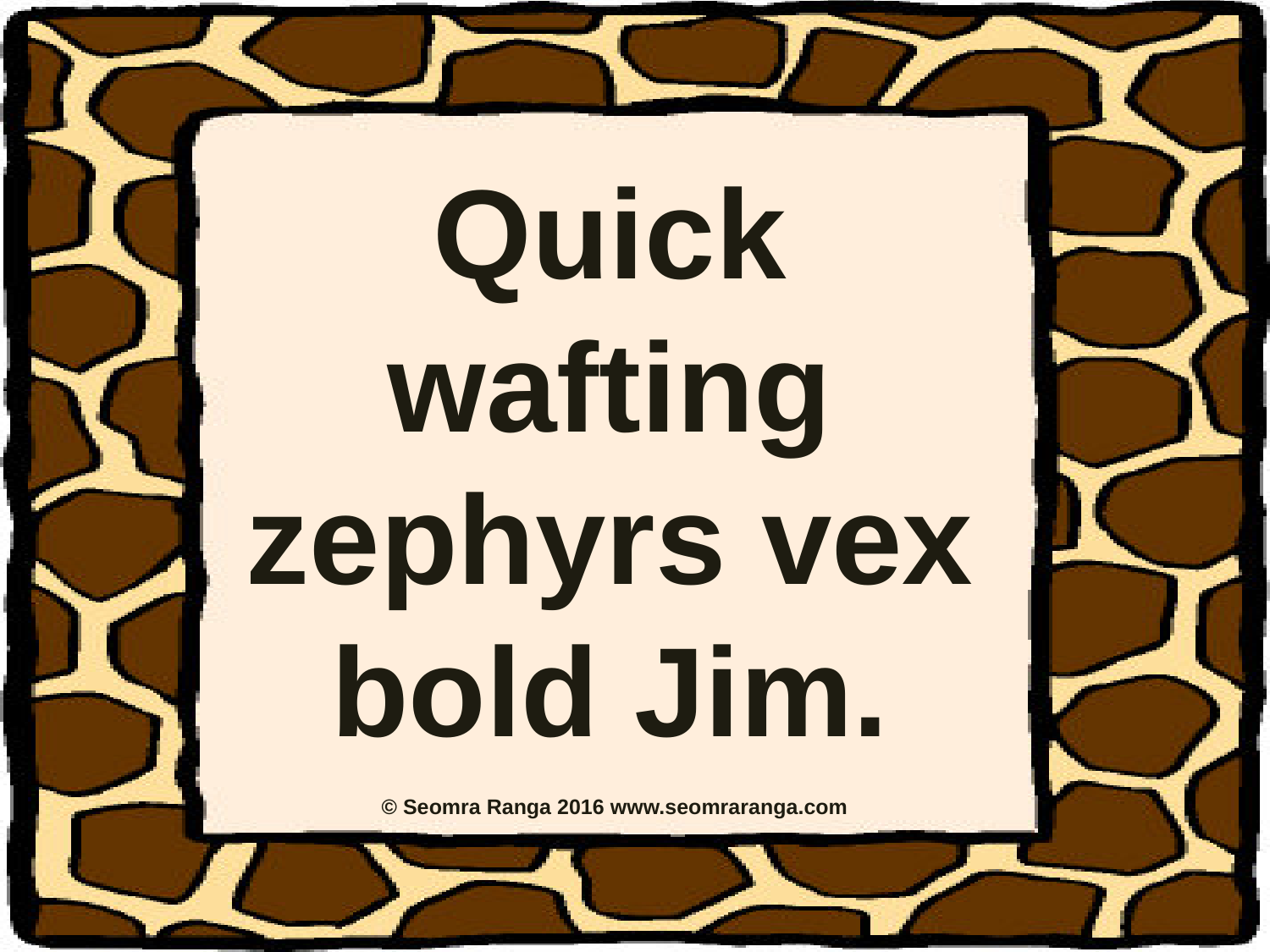

Quick wafting zephyrs vex bold Jim.
© Seomra Ranga 2016 www.seomraranga.com